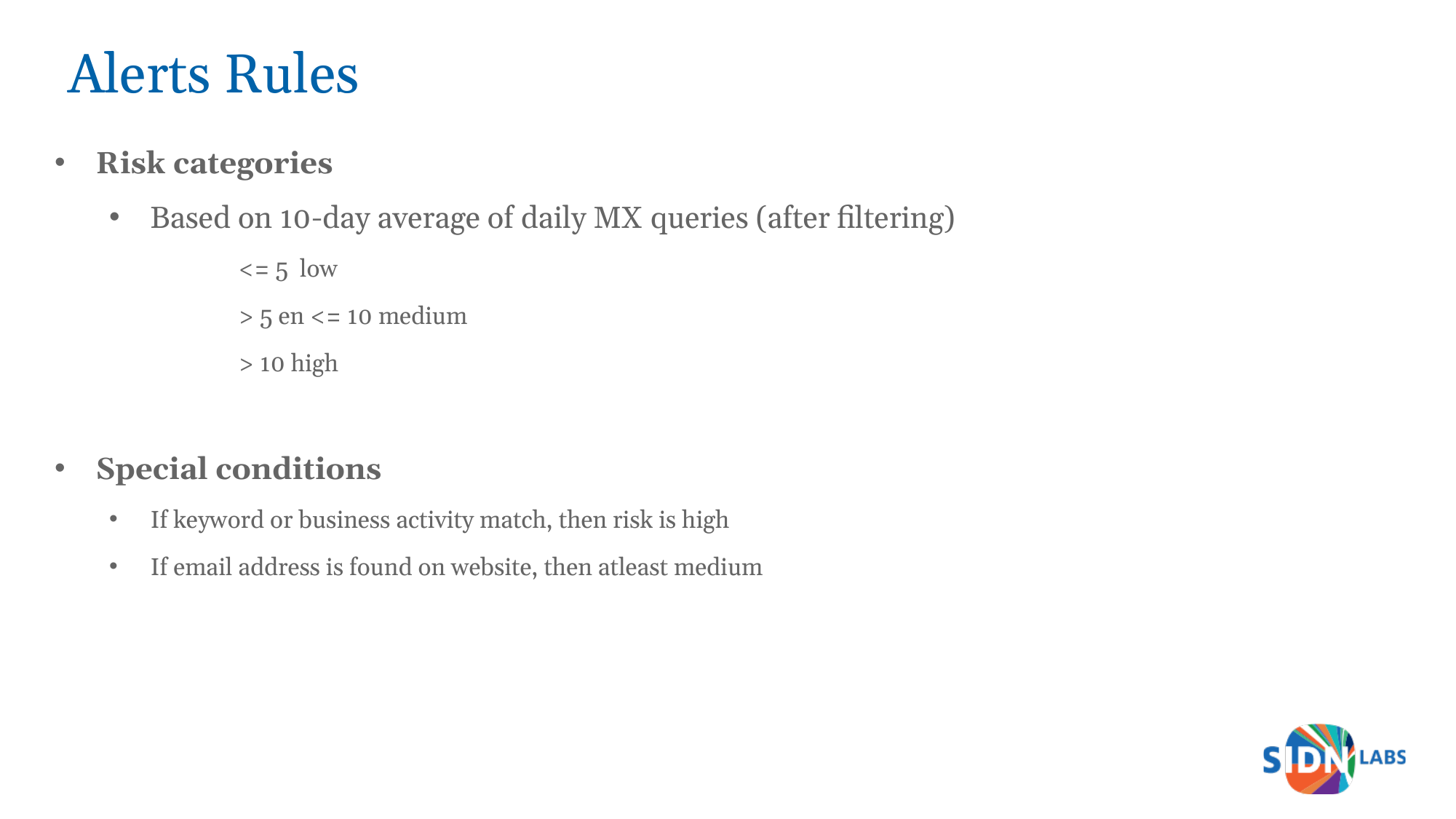

# Alerts Rules
Risk categories
Based on 10-day average of daily MX queries (after filtering)
	<= 5  low
	> 5 en <= 10 medium
	> 10 high

Special conditions
If keyword or business activity match, then risk is high
If email address is found on website, then atleast medium